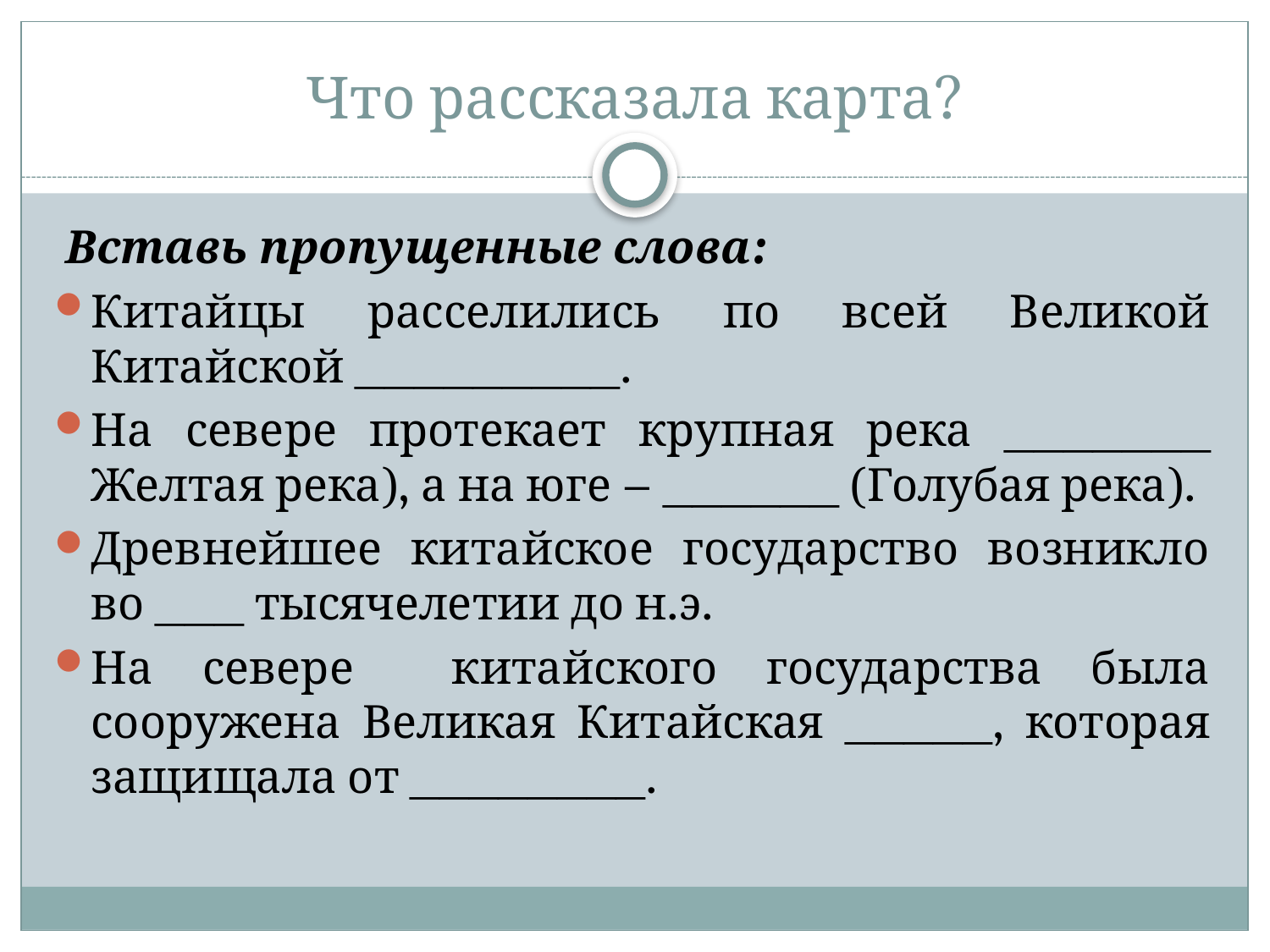

# Что рассказала карта?
 Вставь пропущенные слова:
Китайцы расселились по всей Великой Китайской _________.
На севере протекает крупная река _______ Желтая река), а на юге – ______ (Голубая река).
Древнейшее китайское государство возникло во ___ тысячелетии до н.э.
На севере  китайского государства была сооружена Великая Китайская _____, которая защищала от ________.